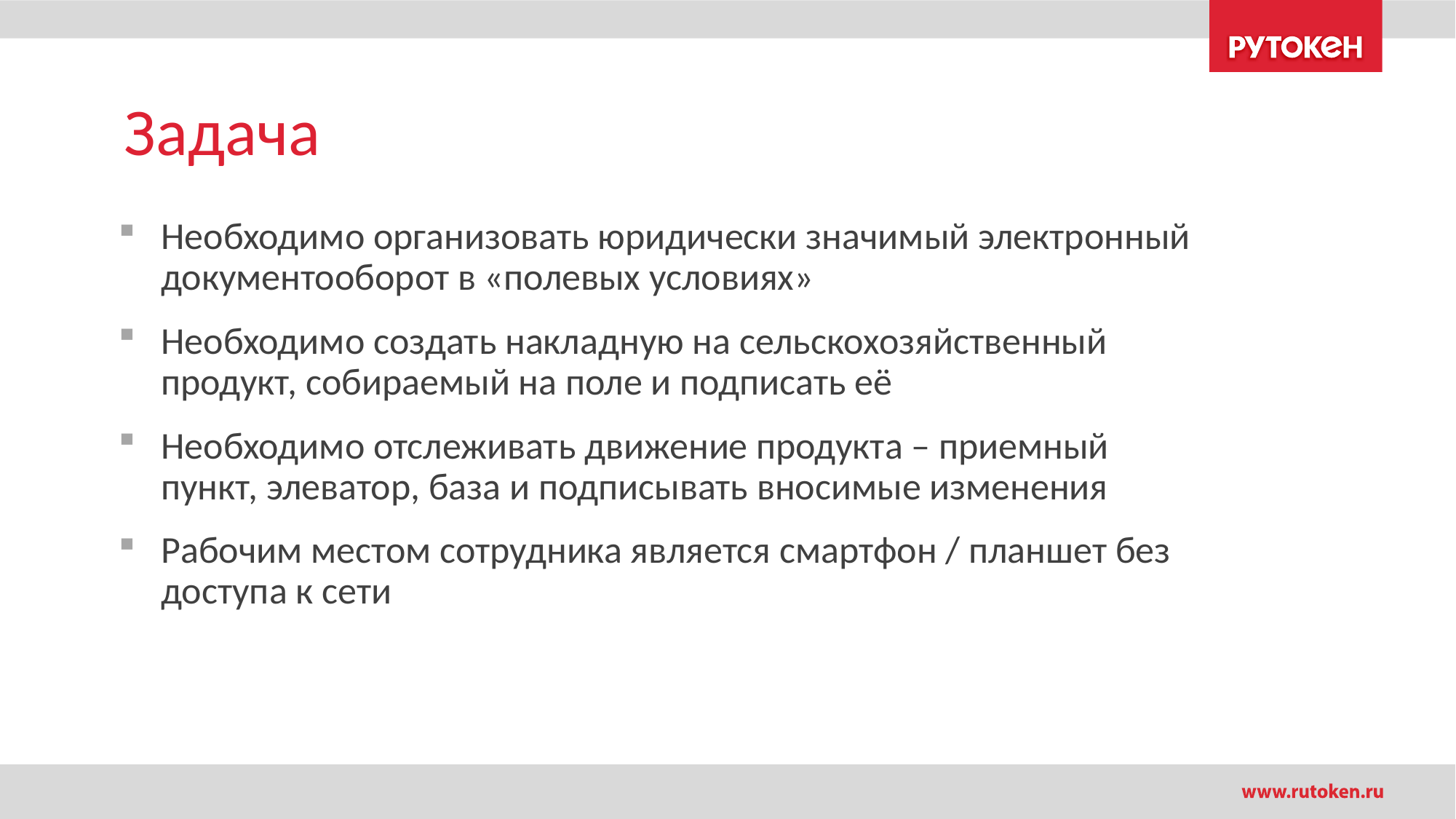

# Задача
Необходимо организовать юридически значимый электронный документооборот в «полевых условиях»
Необходимо создать накладную на сельскохозяйственный продукт, собираемый на поле и подписать её
Необходимо отслеживать движение продукта – приемный пункт, элеватор, база и подписывать вносимые изменения
Рабочим местом сотрудника является смартфон / планшет без доступа к сети